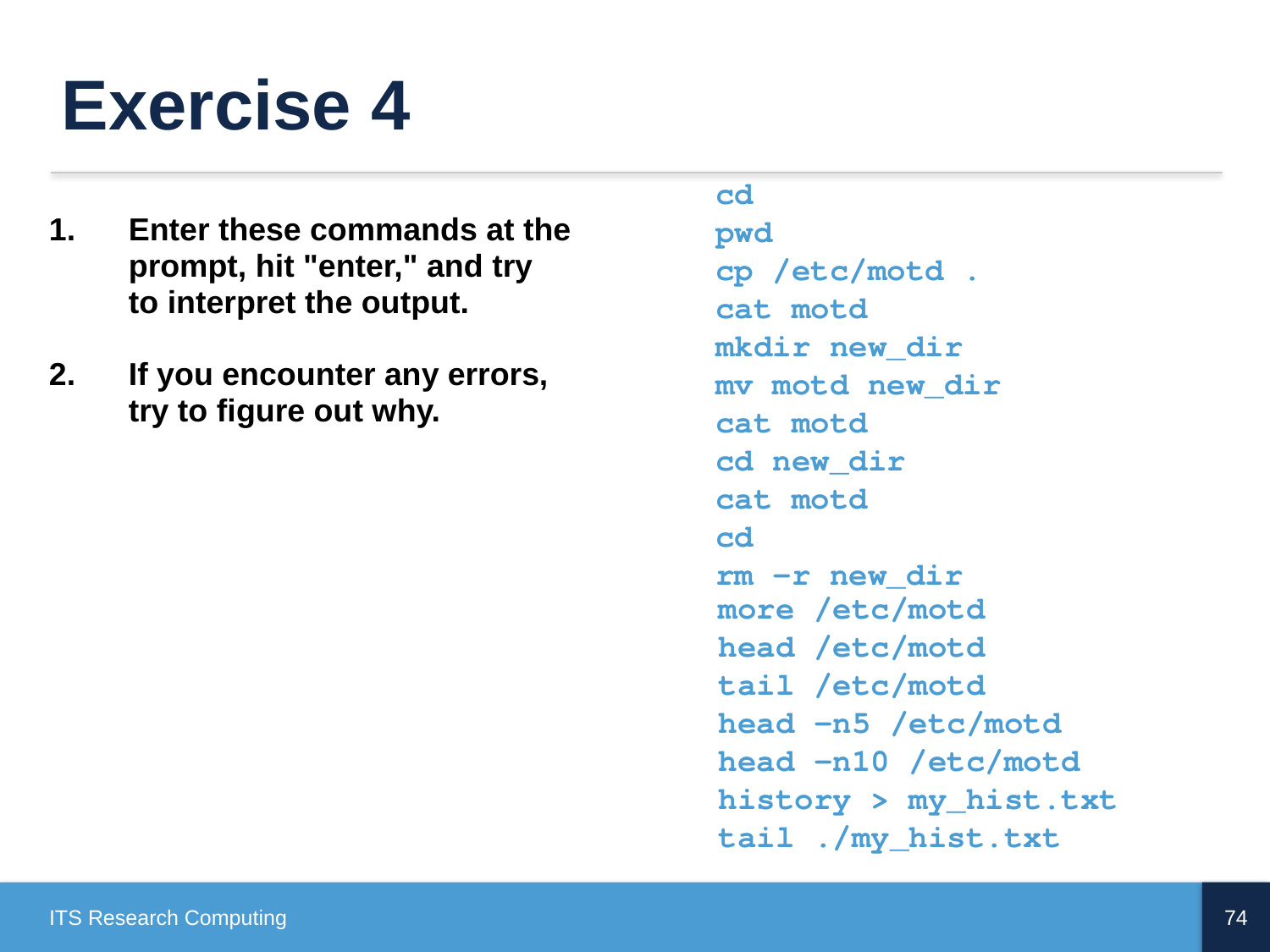

# Exercise 4
cd
pwd
cp /etc/motd .
cat motd
mkdir new_dir
mv motd new_dir
cat motd
cd new_dir
cat motd
cd
rm -r new_dir
Enter these commands at the prompt, hit "enter," and try to interpret the output.

If you encounter any errors, try to figure out why.
more /etc/motd
head /etc/motd
tail /etc/motd
head –n5 /etc/motd
head –n10 /etc/motd
history > my_hist.txt
tail ./my_hist.txt
ITS Research Computing
74